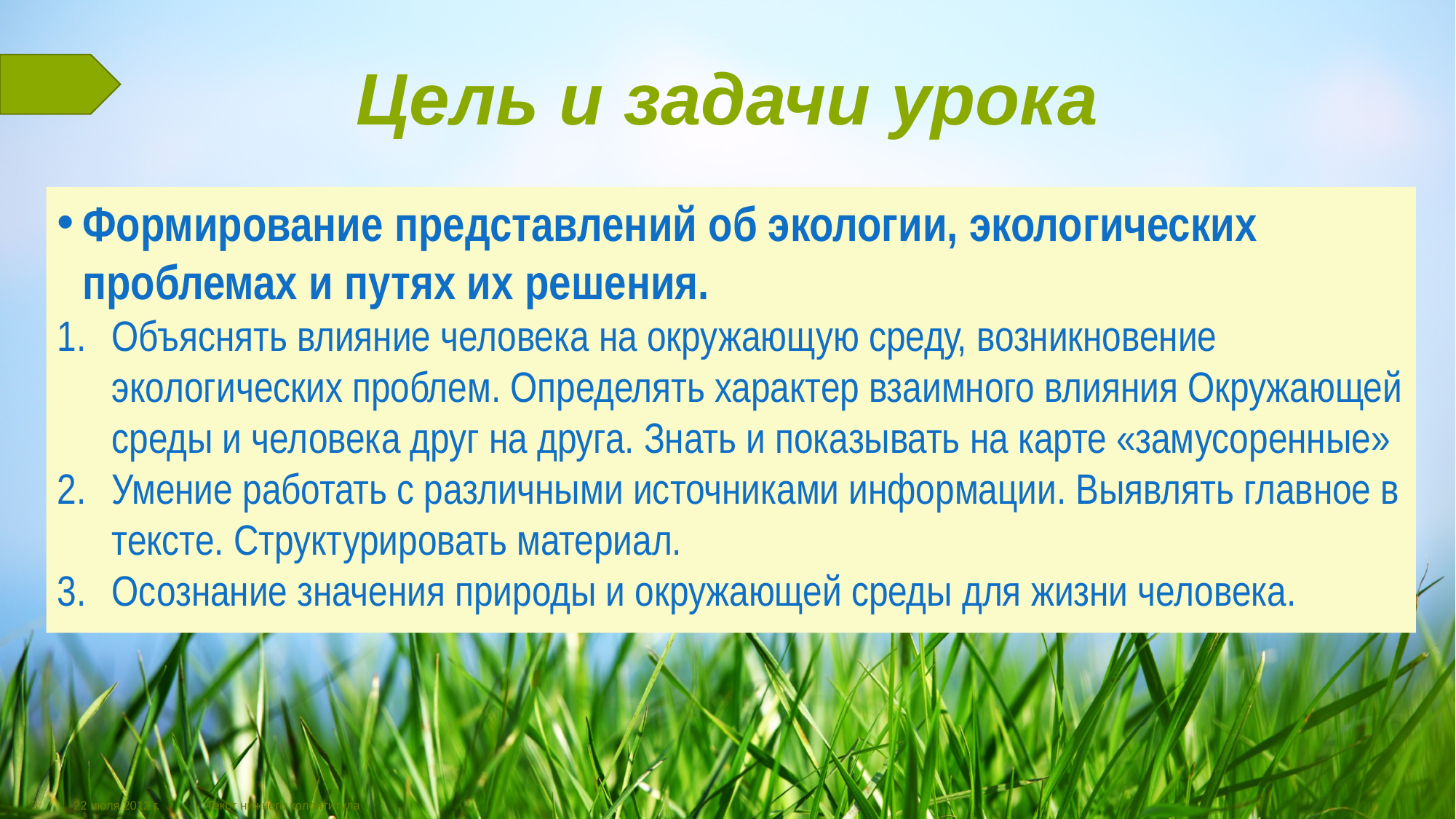

# Цель и задачи урока
Формирование представлений об экологии, экологических проблемах и путях их решения.
Объяснять влияние человека на окружающую среду, возникновение экологических проблем. Определять характер взаимного влияния Окружающей среды и человека друг на друга. Знать и показывать на карте «замусоренные»
Умение работать с различными источниками информации. Выявлять главное в тексте. Структурировать материал.
Осознание значения природы и окружающей среды для жизни человека.

3
22 июля 2012 г.
Текст нижнего колонтитула